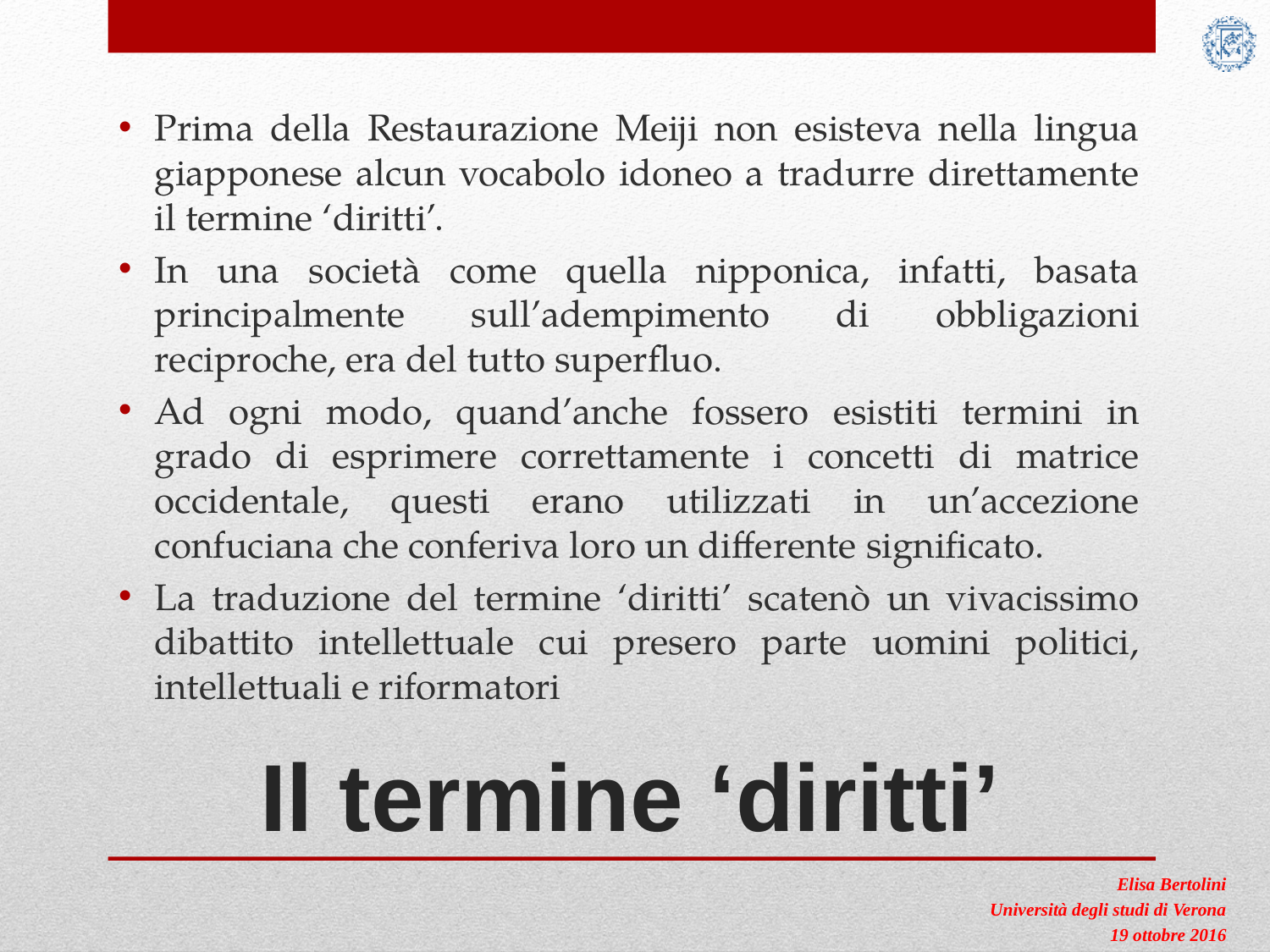

Prima della Restaurazione Meiji non esisteva nella lingua giapponese alcun vocabolo idoneo a tradurre direttamente il termine ‘diritti’.
In una società come quella nipponica, infatti, basata principalmente sull’adempimento di obbligazioni reciproche, era del tutto superfluo.
Ad ogni modo, quand’anche fossero esistiti termini in grado di esprimere correttamente i concetti di matrice occidentale, questi erano utilizzati in un’accezione confuciana che conferiva loro un differente significato.
La traduzione del termine ‘diritti’ scatenò un vivacissimo dibattito intellettuale cui presero parte uomini politici, intellettuali e riformatori
# Il termine ‘diritti’